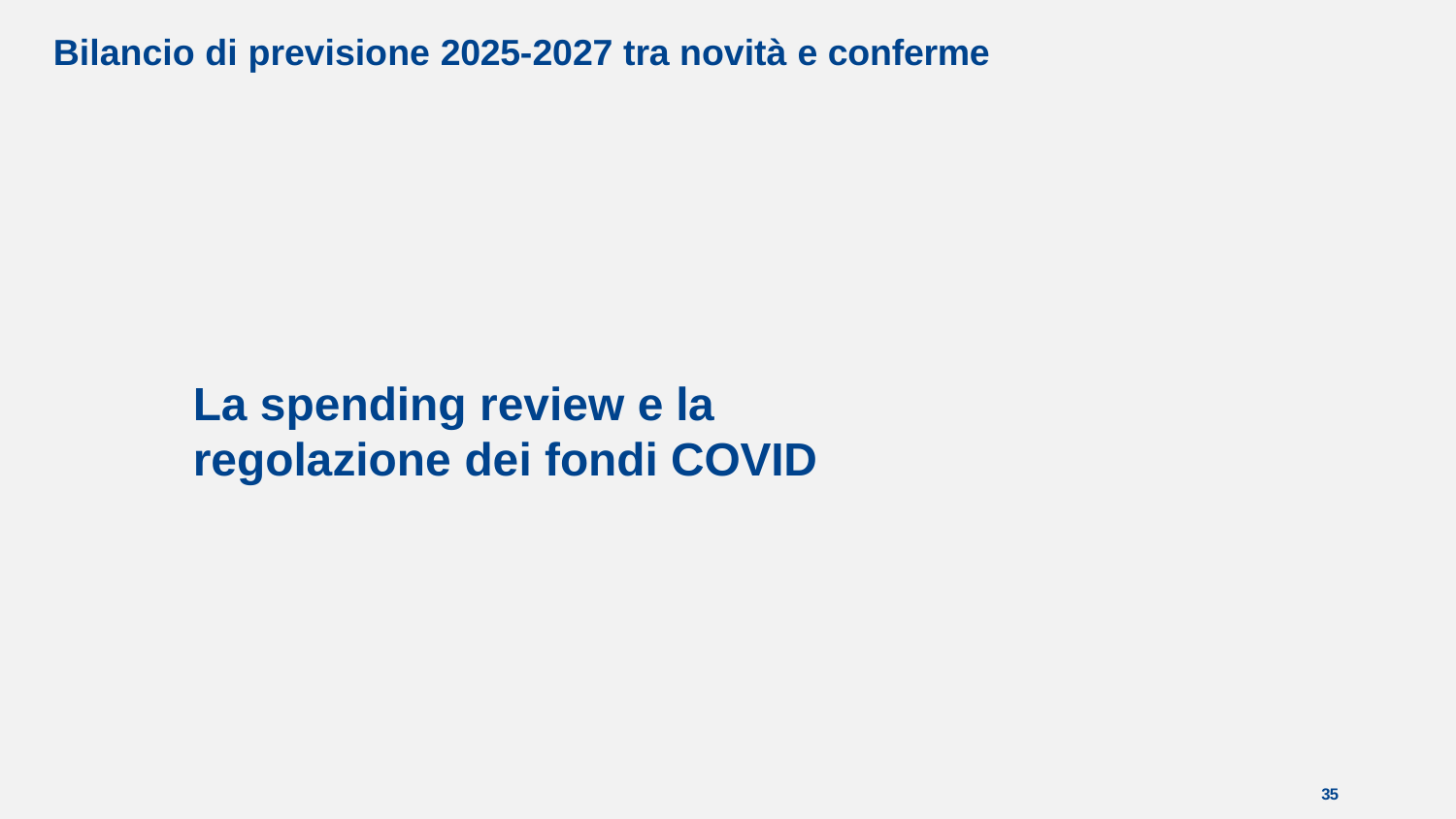

Bilancio di previsione 2025-2027 tra novità e conferme
La spending review e la
regolazione dei fondi COVID
35